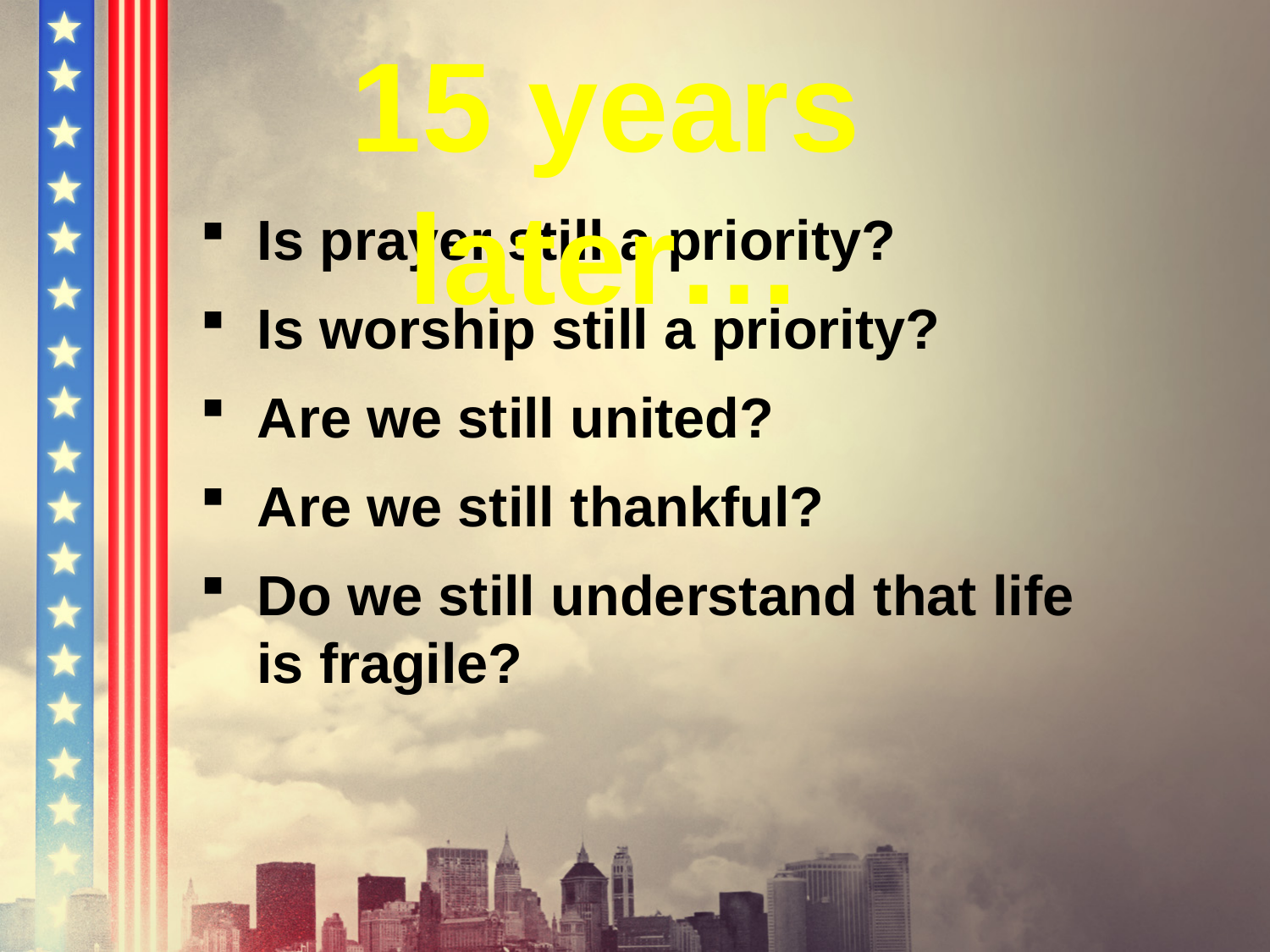

15 years later…
  Is prayer still a priority?
  Is worship still a priority?
  Are we still united?
  Are we still thankful?
Do we still understand that life is fragile?